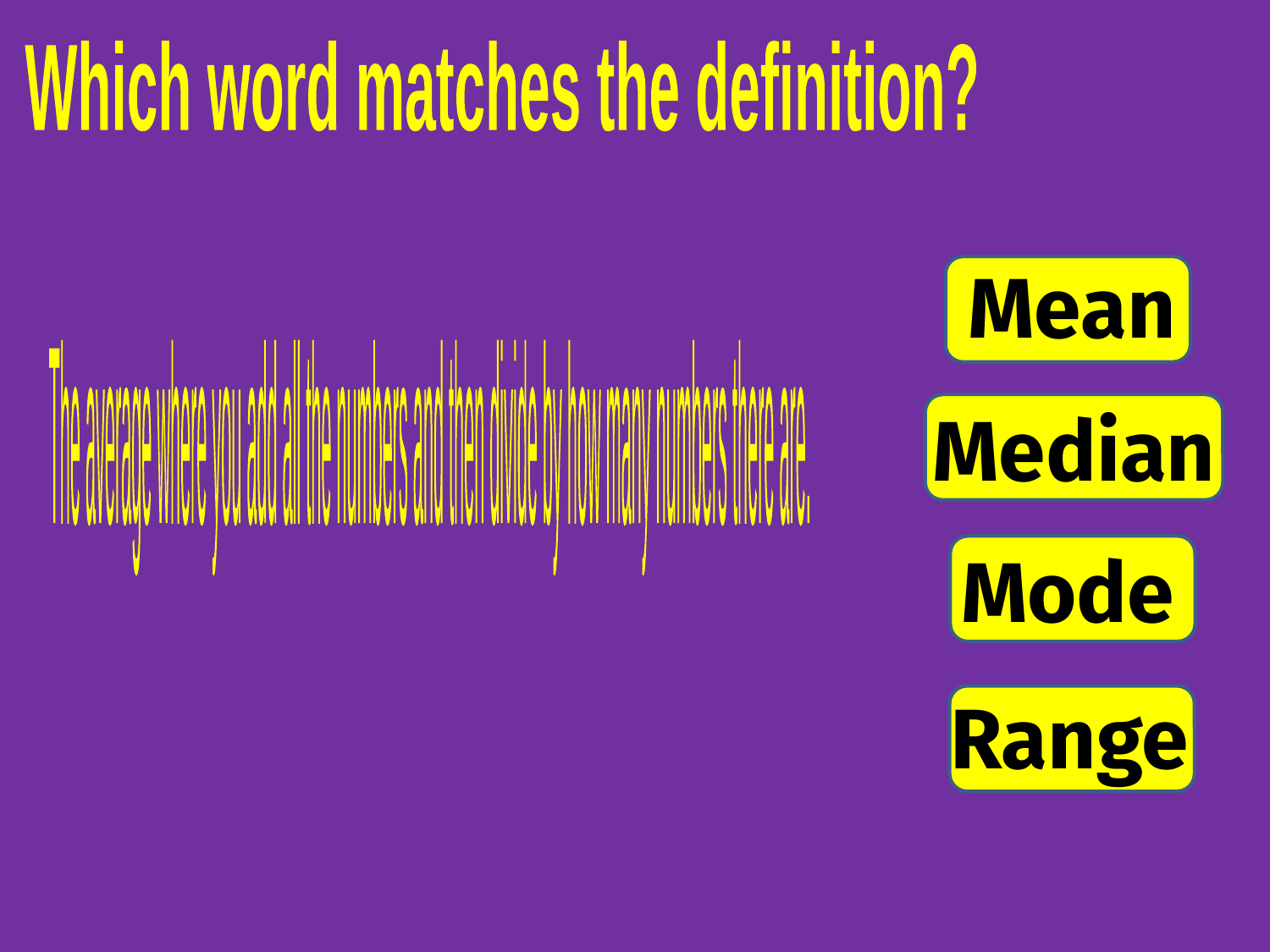

Which word matches the definition?

Mean
The average where you add all the numbers and then divide by how many numbers there are.

Median

Mode

Range